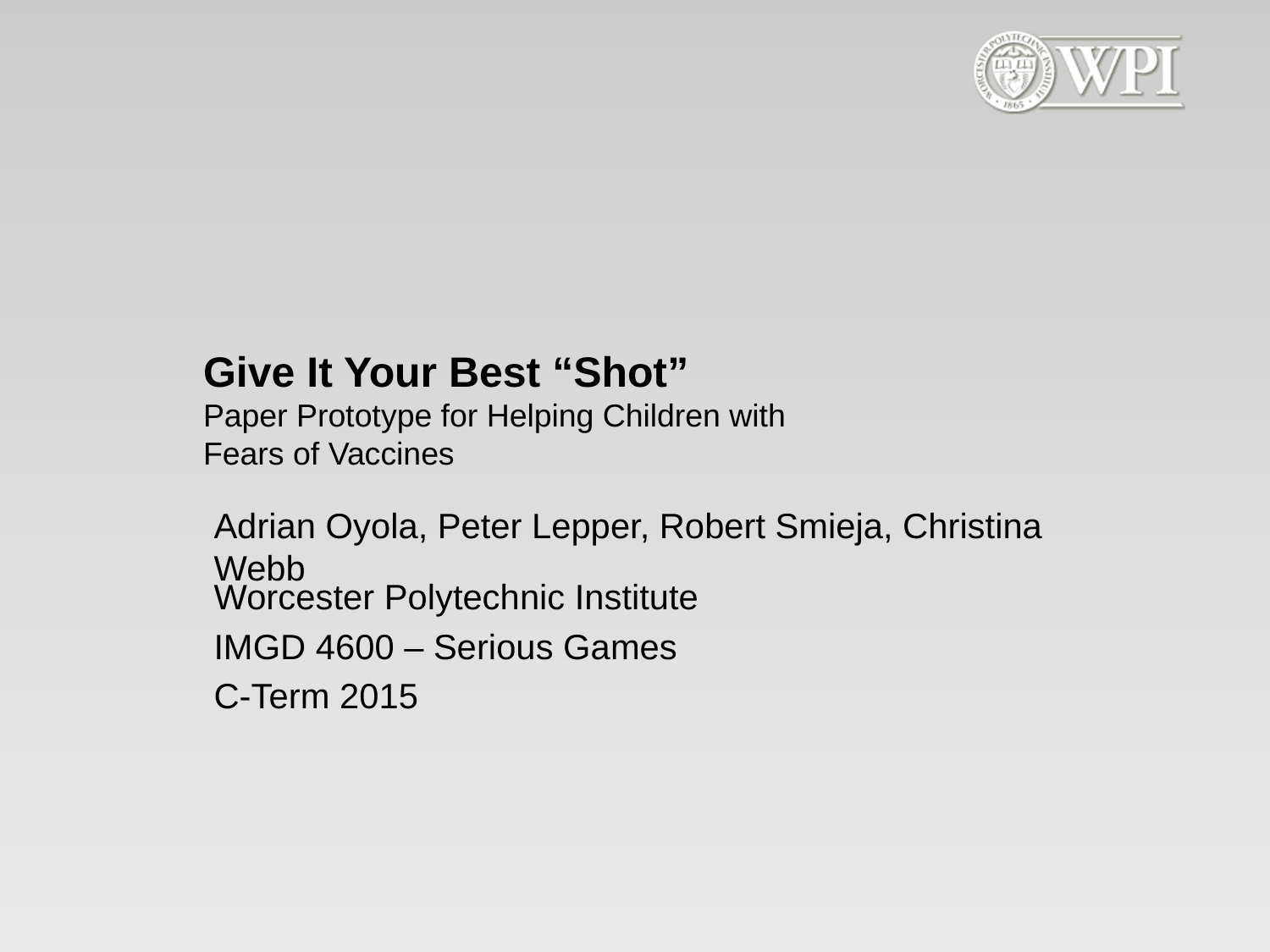

Give It Your Best “Shot”
Paper Prototype for Helping Children with Fears of Vaccines

Adrian Oyola, Peter Lepper, Robert Smieja, Christina Webb